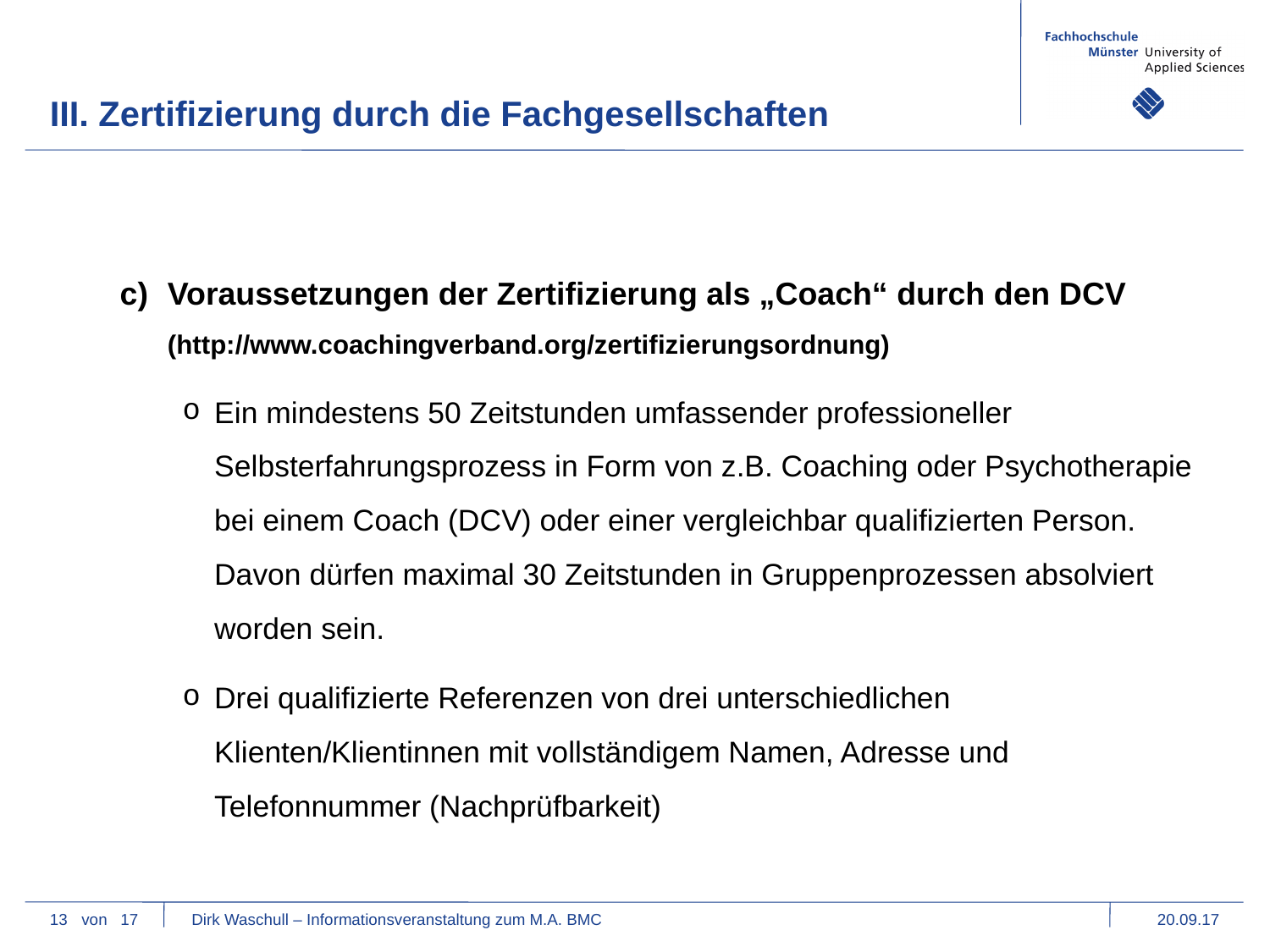

III. Zertifizierung durch die Fachgesellschaften

Voraussetzungen der Zertifizierung als „Coach“ durch den DCV (http://www.coachingverband.org/zertifizierungsordnung)
Ein mindestens 50 Zeitstunden umfassender professioneller Selbsterfahrungsprozess in Form von z.B. Coaching oder Psychotherapie bei einem Coach (DCV) oder einer vergleichbar qualifizierten Person. Davon dürfen maximal 30 Zeitstunden in Gruppenprozessen absolviert worden sein.
Drei qualifizierte Referenzen von drei unterschiedlichen Klienten/Klientinnen mit vollständigem Namen, Adresse und Telefonnummer (Nachprüfbarkeit)

13
von   17            Dirk Waschull – Informationsveranstaltung zum M.A. BMC

20.09.17